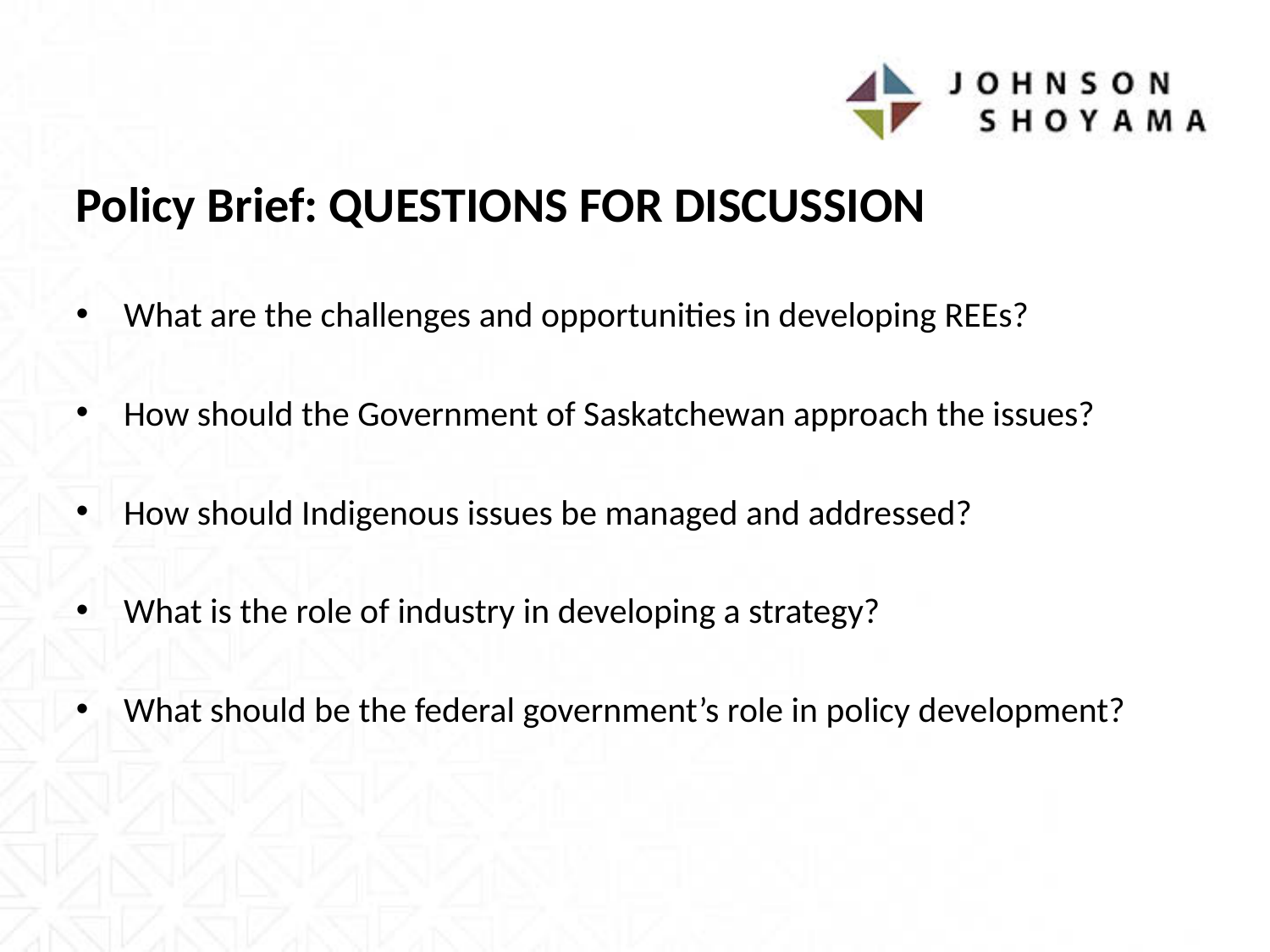

Policy Brief: QUESTIONS FOR DISCUSSION
What are the challenges and opportunities in developing REEs?

How should the Government of Saskatchewan approach the issues?

How should Indigenous issues be managed and addressed?

What is the role of industry in developing a strategy?

What should be the federal government’s role in policy development?